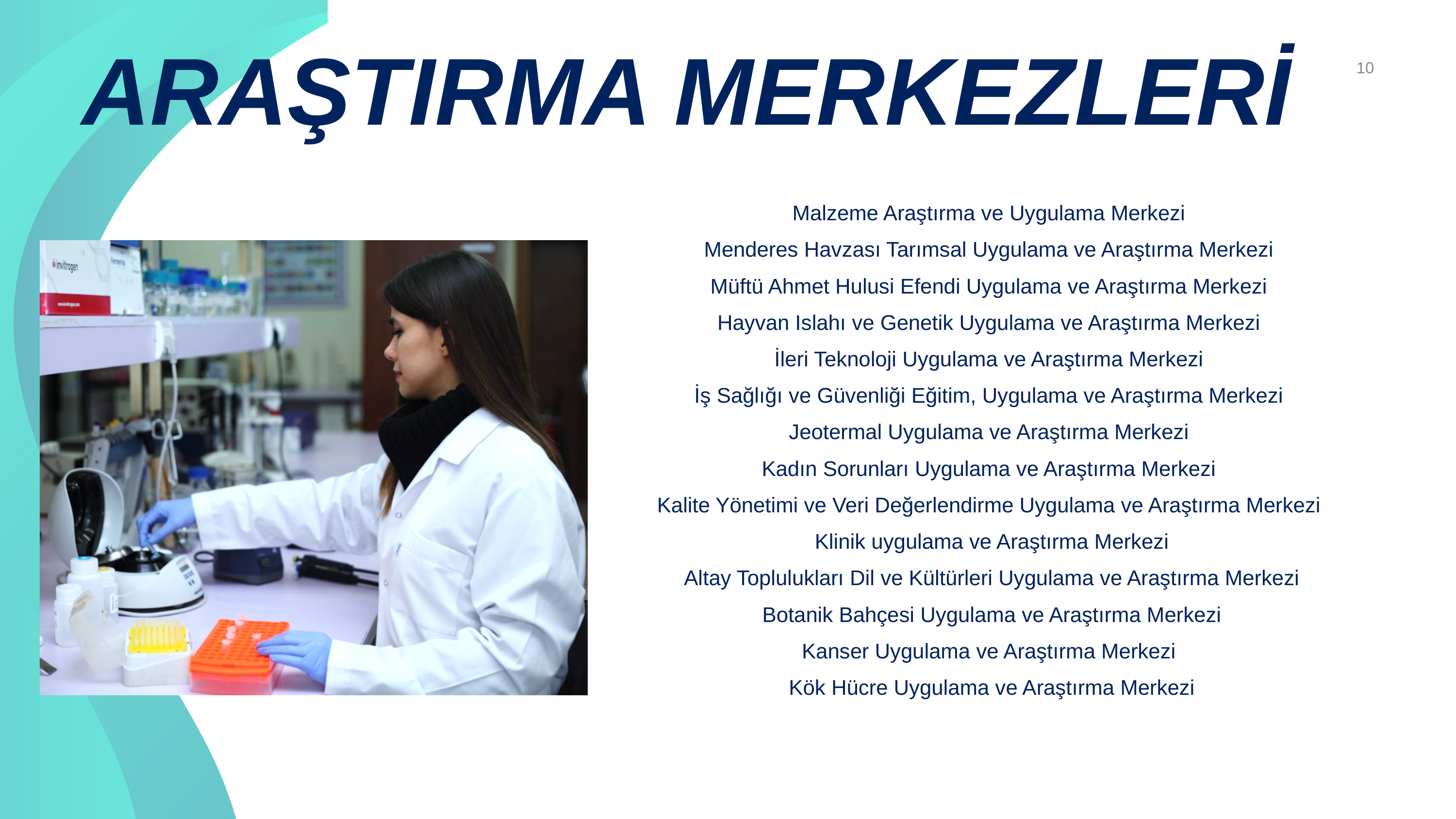

ARAŞTIRMA MERKEZLERİ

10
Malzeme Araştırma ve Uygulama Merkezi
Menderes Havzası Tarımsal Uygulama ve Araştırma Merkezi
Müftü Ahmet Hulusi Efendi Uygulama ve Araştırma Merkezi
Hayvan Islahı ve Genetik Uygulama ve Araştırma Merkezi
İleri Teknoloji Uygulama ve Araştırma Merkezi
İş Sağlığı ve Güvenliği Eğitim, Uygulama ve Araştırma Merkezi
Jeotermal Uygulama ve Araştırma Merkezi
Kadın Sorunları Uygulama ve Araştırma Merkezi
Kalite Yönetimi ve Veri Değerlendirme Uygulama ve Araştırma Merkezi
 Klinik uygulama ve Araştırma Merkezi
Altay Toplulukları Dil ve Kültürleri Uygulama ve Araştırma Merkezi
Botanik Bahçesi Uygulama ve Araştırma Merkezi
Kanser Uygulama ve Araştırma Merkezi
Kök Hücre Uygulama ve Araştırma Merkezi